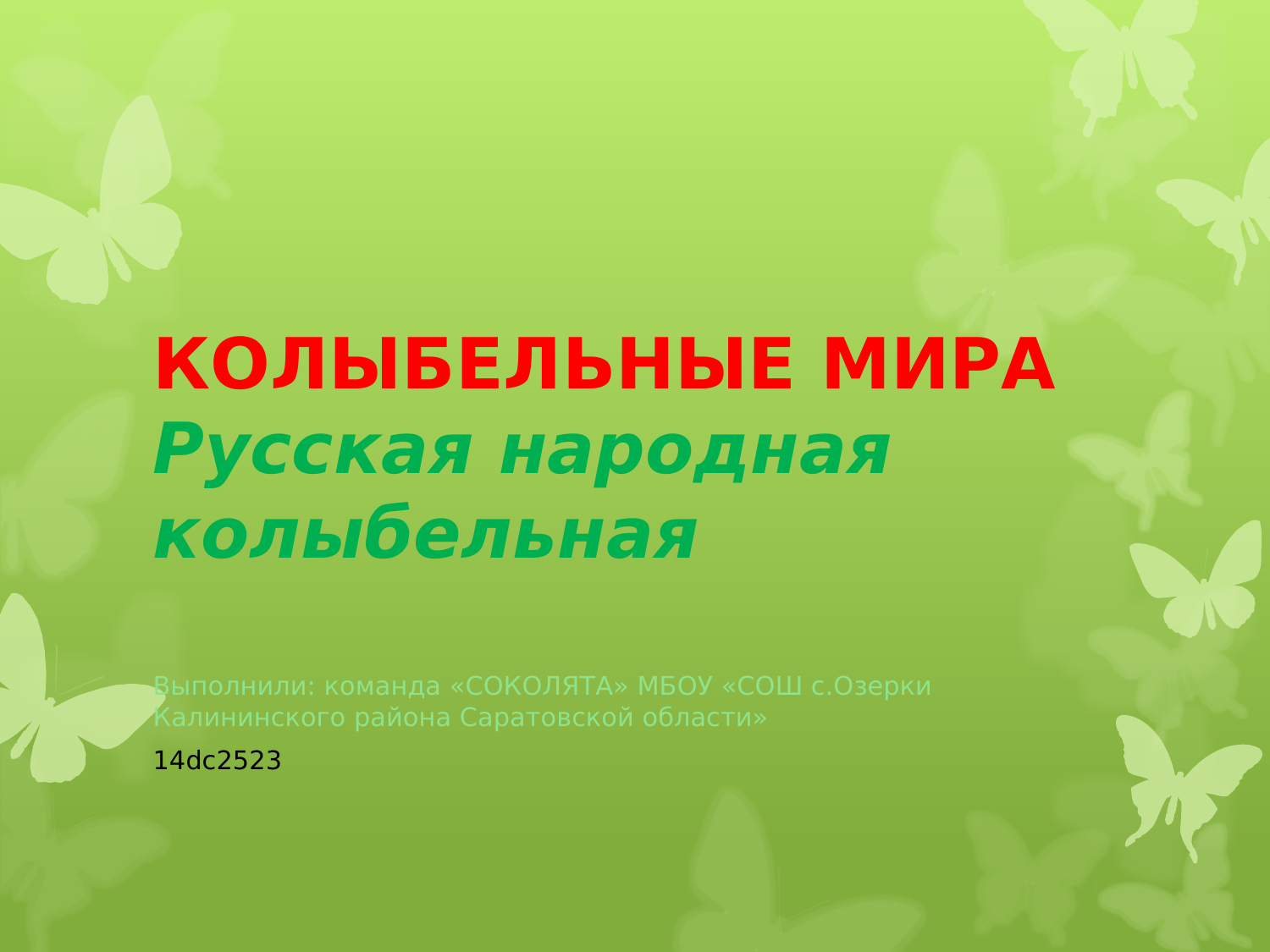

# КОЛЫБЕЛЬНЫЕ МИРА Русская народная колыбельная
Выполнили: команда «СОКОЛЯТА» МБОУ «СОШ с.Озерки Калининского района Саратовской области»
14dc2523